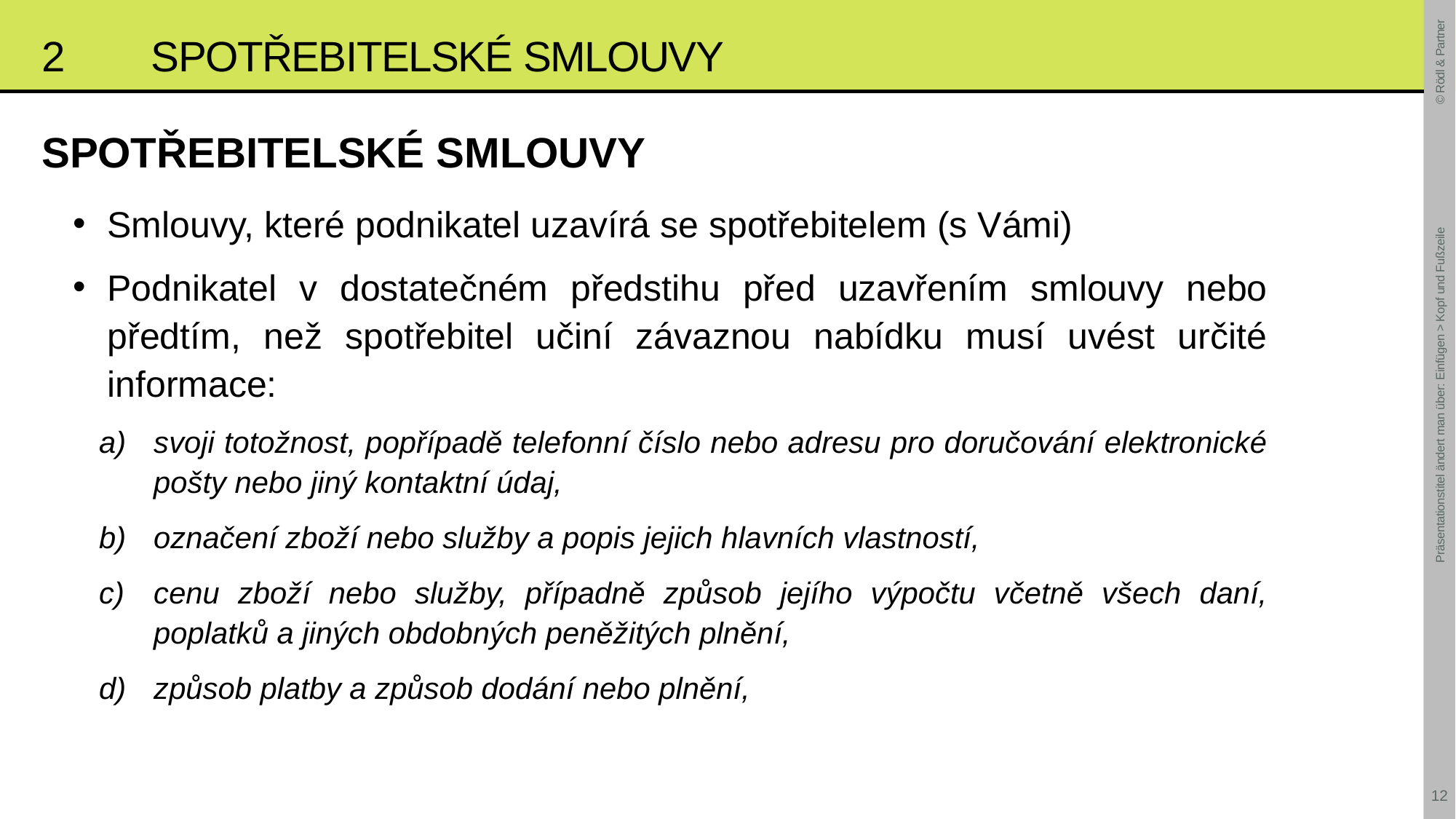

# 2	SPOTŘEBITELSKÉ SMLOUVY
SPOTŘEBITELSKÉ SMLOUVY
Smlouvy, které podnikatel uzavírá se spotřebitelem (s Vámi)
Podnikatel v dostatečném předstihu před uzavřením smlouvy nebo předtím, než spotřebitel učiní závaznou nabídku musí uvést určité informace:
svoji totožnost, popřípadě telefonní číslo nebo adresu pro doručování elektronické pošty nebo jiný kontaktní údaj,
označení zboží nebo služby a popis jejich hlavních vlastností,
cenu zboží nebo služby, případně způsob jejího výpočtu včetně všech daní, poplatků a jiných obdobných peněžitých plnění,
způsob platby a způsob dodání nebo plnění,

Präsentationstitel ändert man über: Einfügen > Kopf und Fußzeile
12